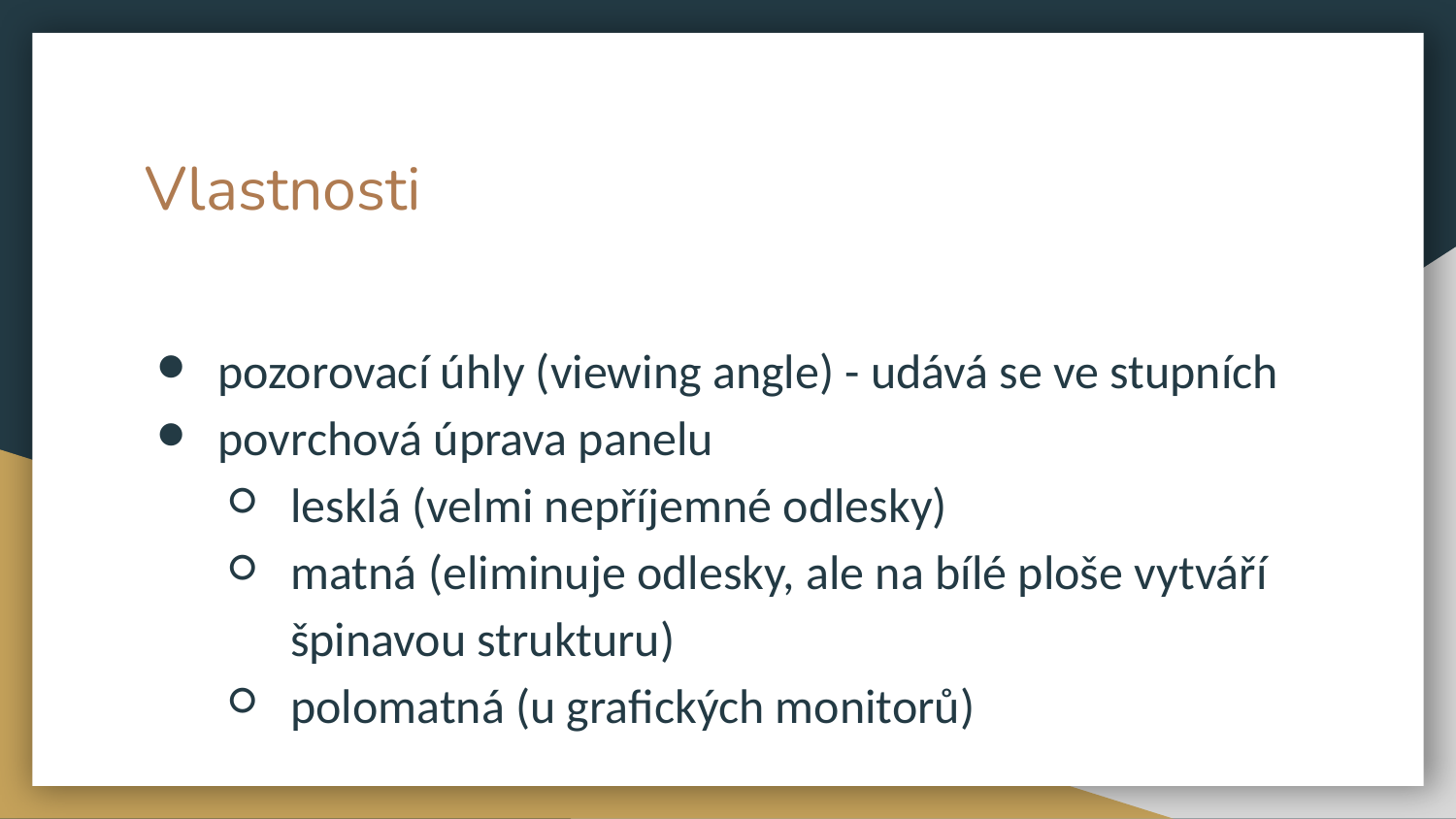

# Vlastnosti
pozorovací úhly (viewing angle) - udává se ve stupních
povrchová úprava panelu
lesklá (velmi nepříjemné odlesky)
matná (eliminuje odlesky, ale na bílé ploše vytváří špinavou strukturu)
polomatná (u grafických monitorů)